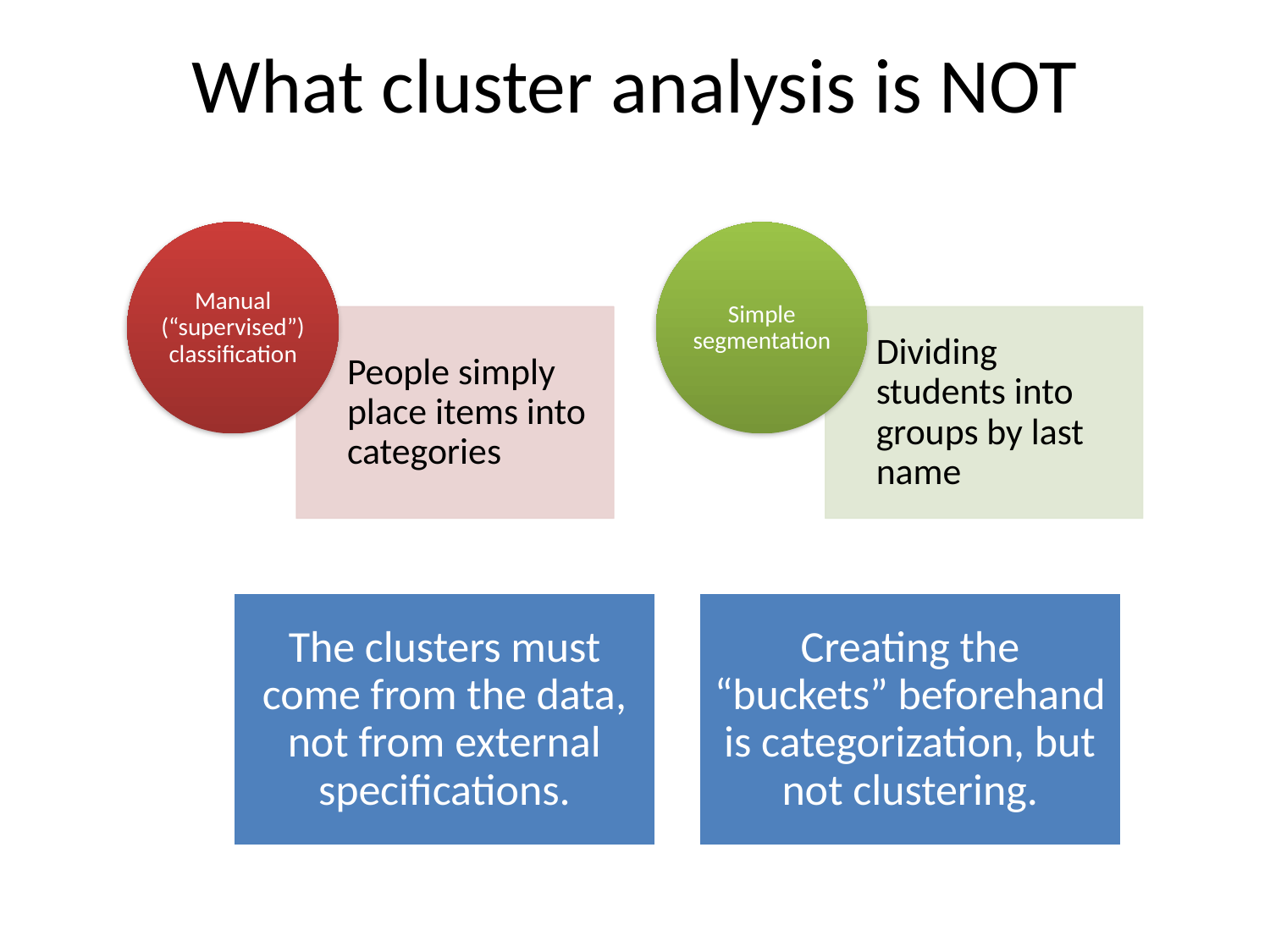

# What cluster analysis is NOT
People simply place items into categories
Manual (“supervised”) classification
Dividing students into groups by last name
Simple segmentation
The clusters must come from the data, not from external specifications.
Creating the “buckets” beforehand is categorization, but not clustering.